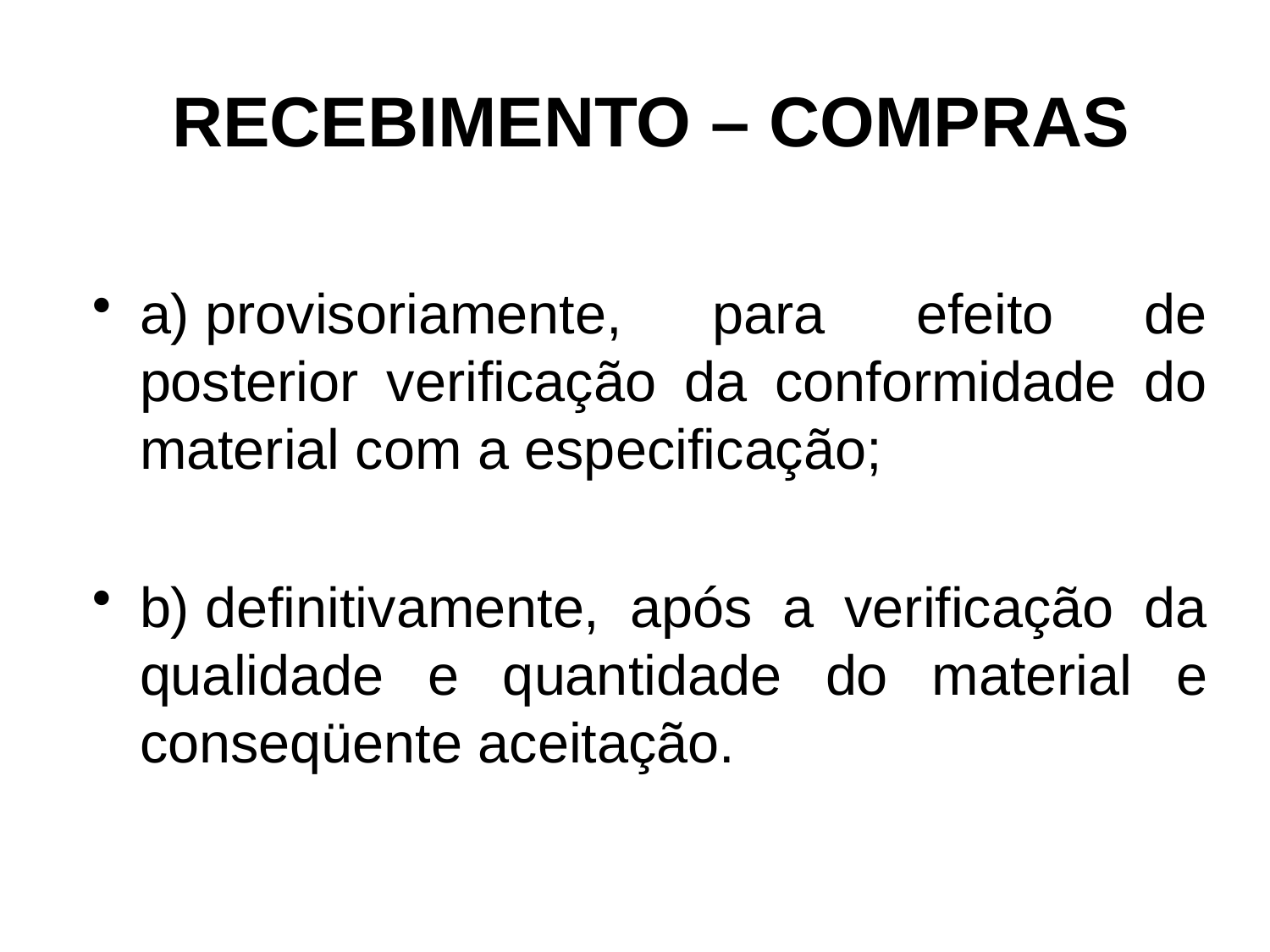

# RECEBIMENTO – COMPRAS

a) provisoriamente, para efeito de posterior verificação da conformidade do material com a especificação;

b) definitivamente, após a verificação da qualidade e quantidade do material e conseqüente aceitação.